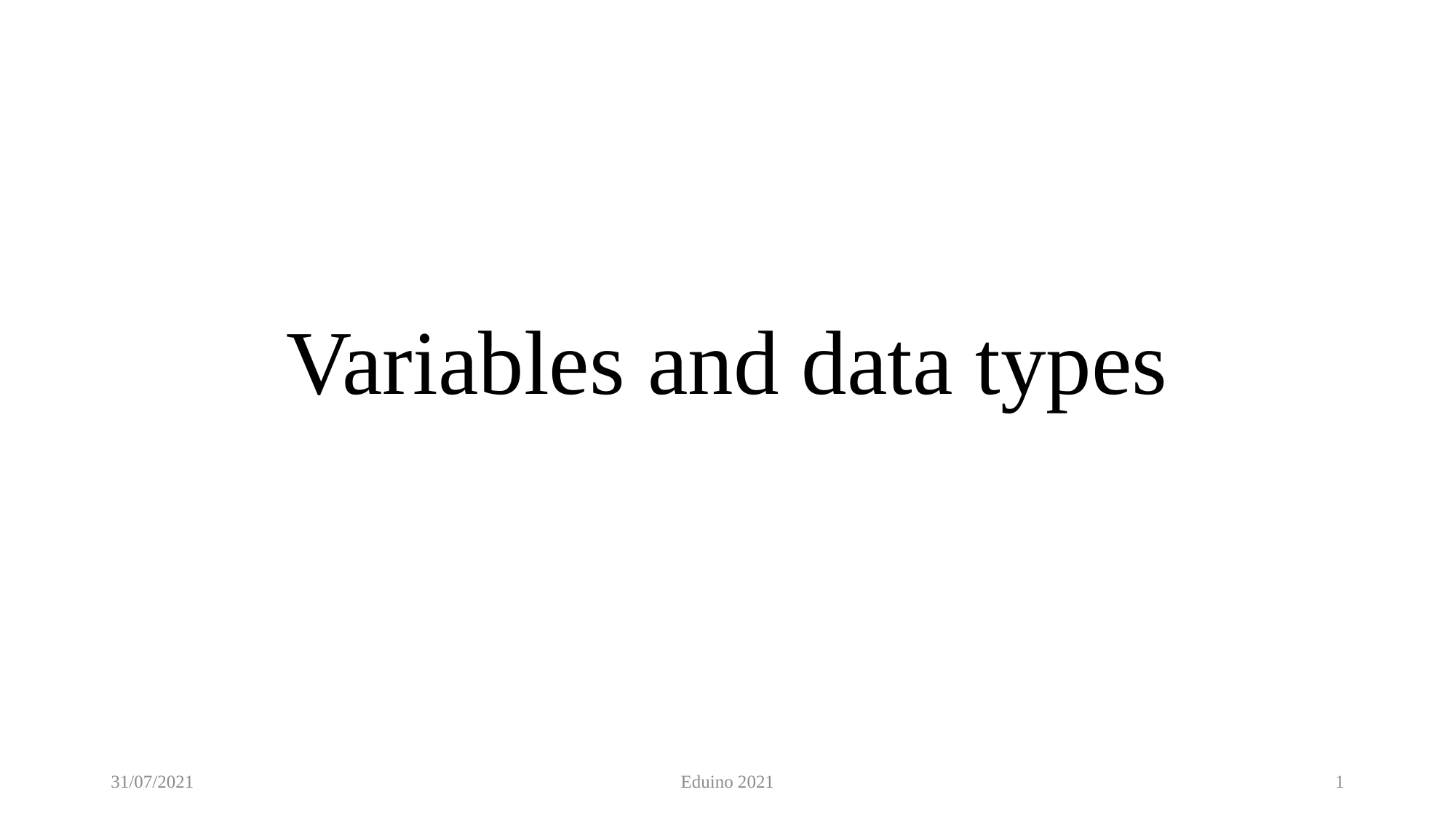

# Variables and data types

31/07/2021
Eduino 2021
1